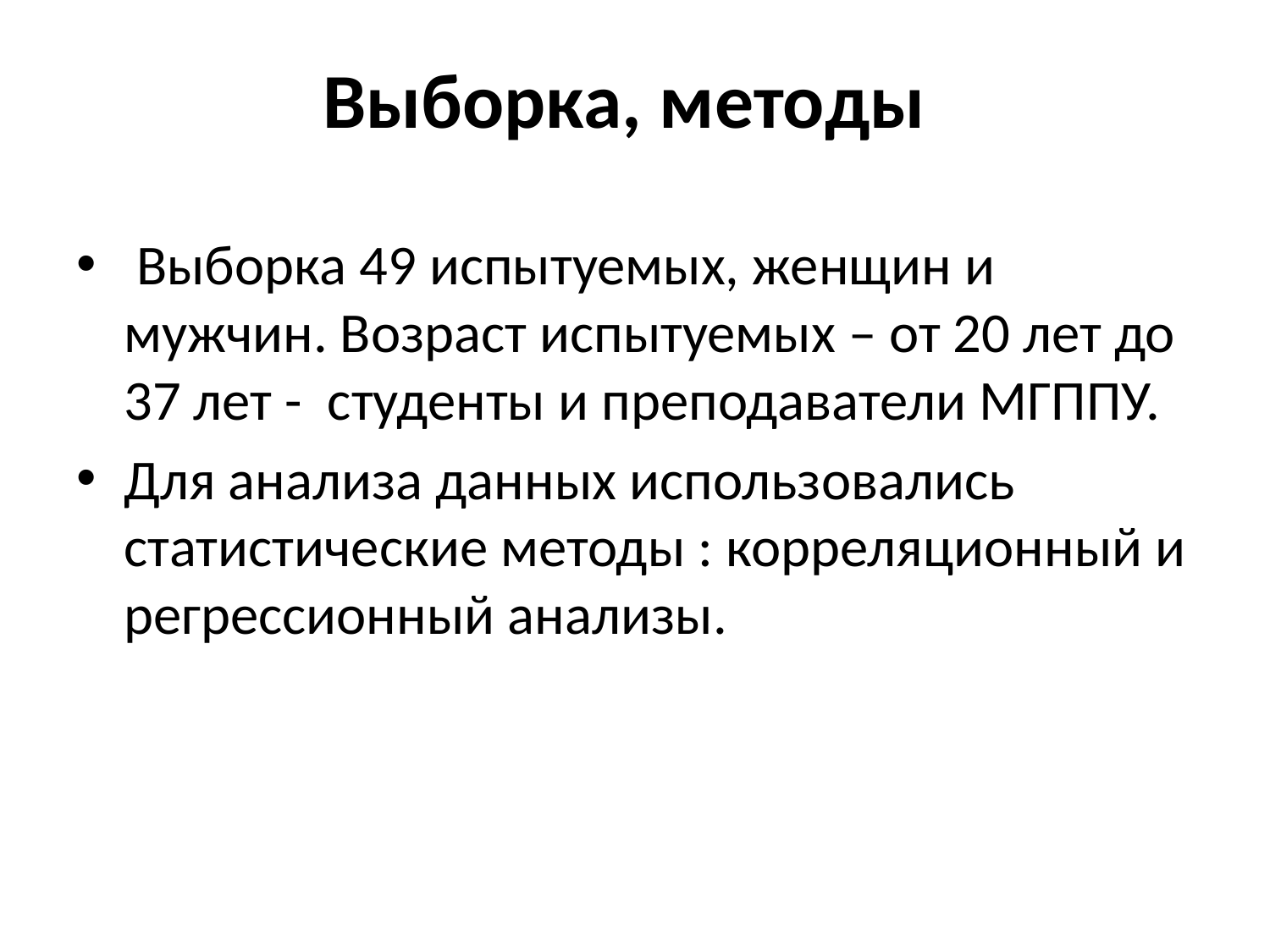

# Выборка, методы
 Выборка 49 испытуемых, женщин и   мужчин. Возраст испытуемых – от 20 лет до 37 лет -  студенты и преподаватели МГППУ.
Для анализа данных использовались статистические методы : корреляционный и регрессионный анализы.